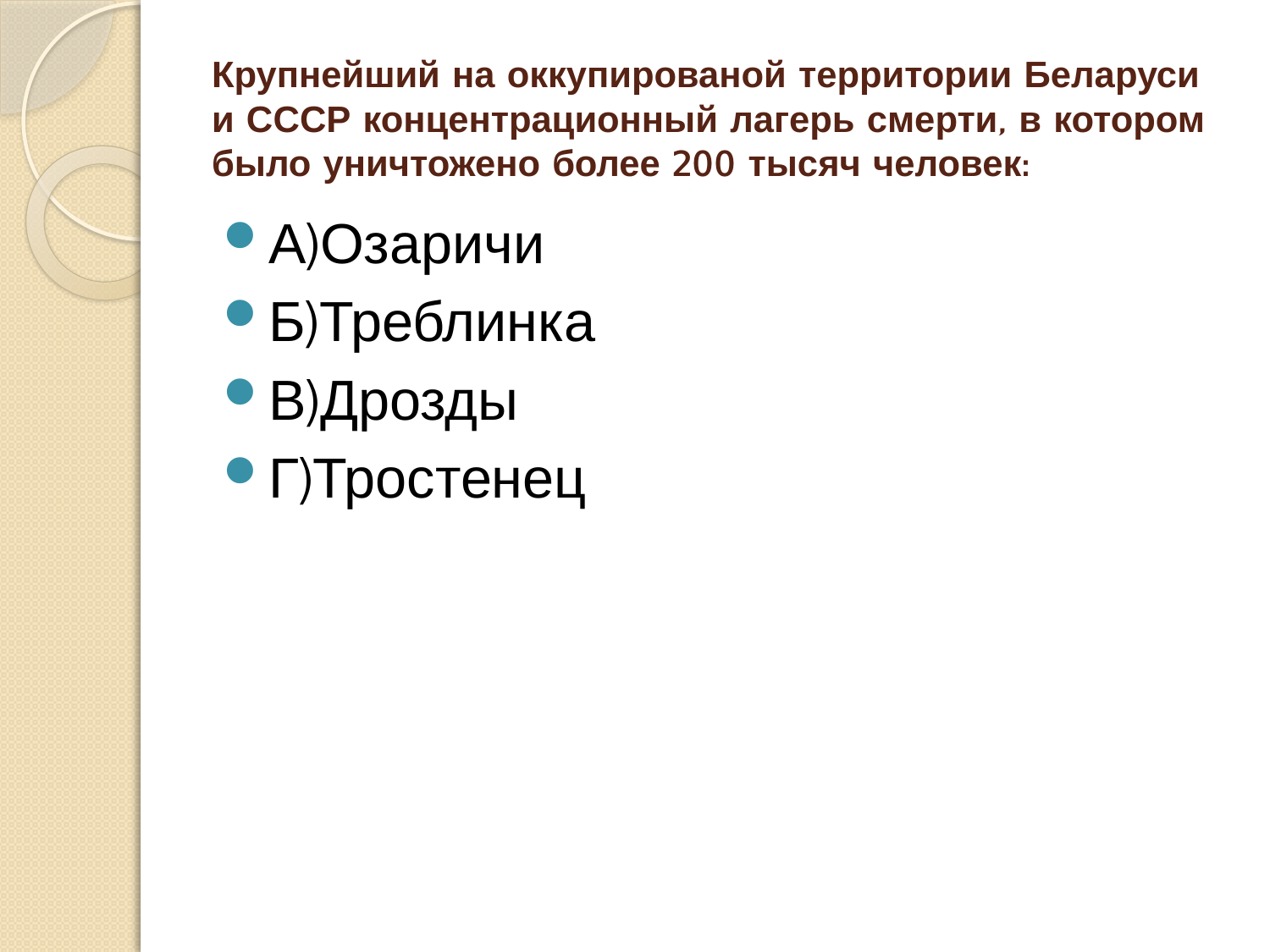

# Крупнейший на оккупированой территории Беларуси и СССР концентрационный лагерь смерти, в котором было уничтожено более 200 тысяч человек:
А)Озаричи
Б)Треблинка
В)Дрозды
Г)Тростенец